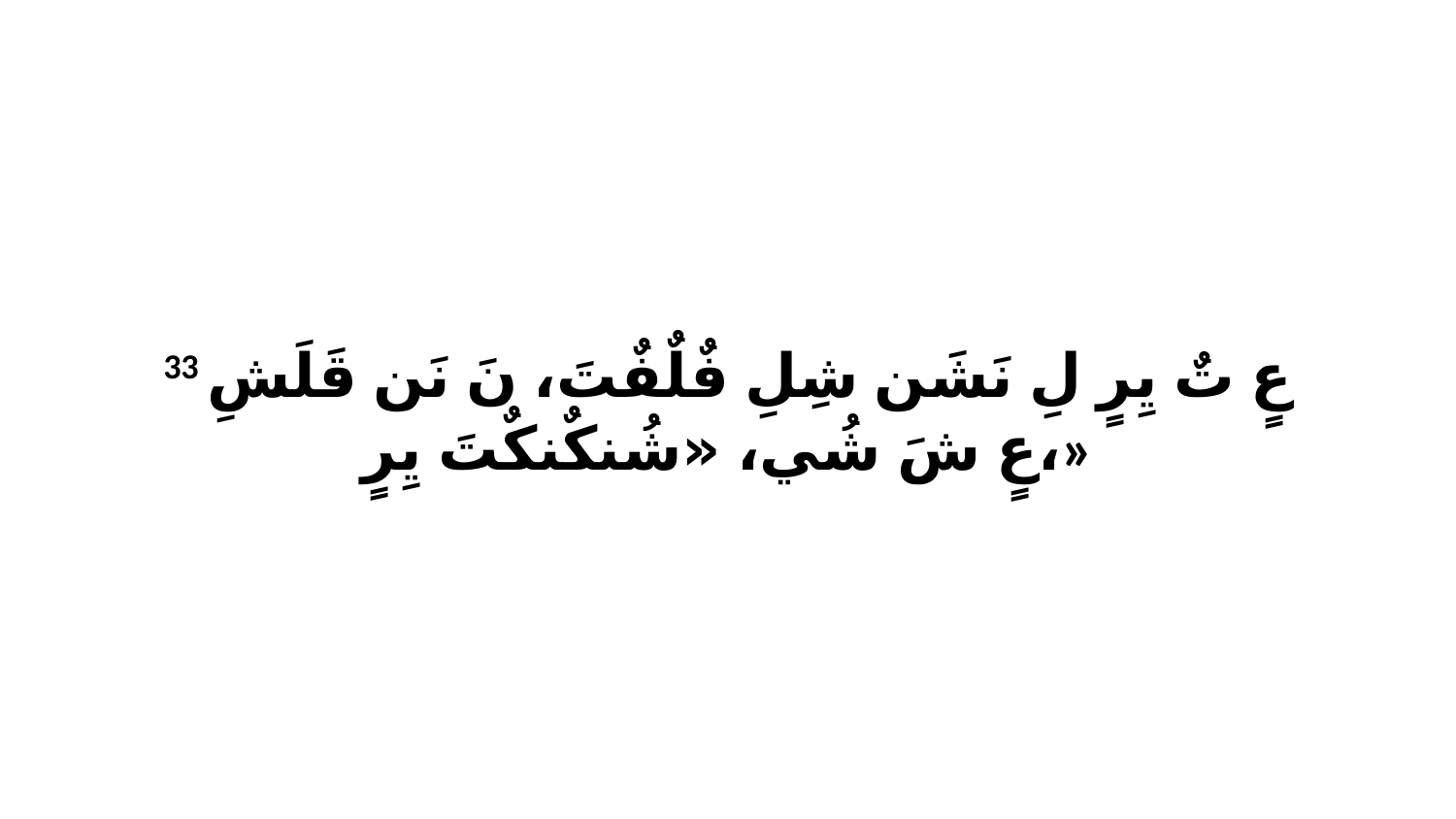

33 عٍ تٌ يِرٍ لِ نَشَن شِلِ فٌلٌفٌتَ، نَ نَن قَلَشِ عٍ شَ شُي، «شُنكٌنكٌتَ يِرٍ،»